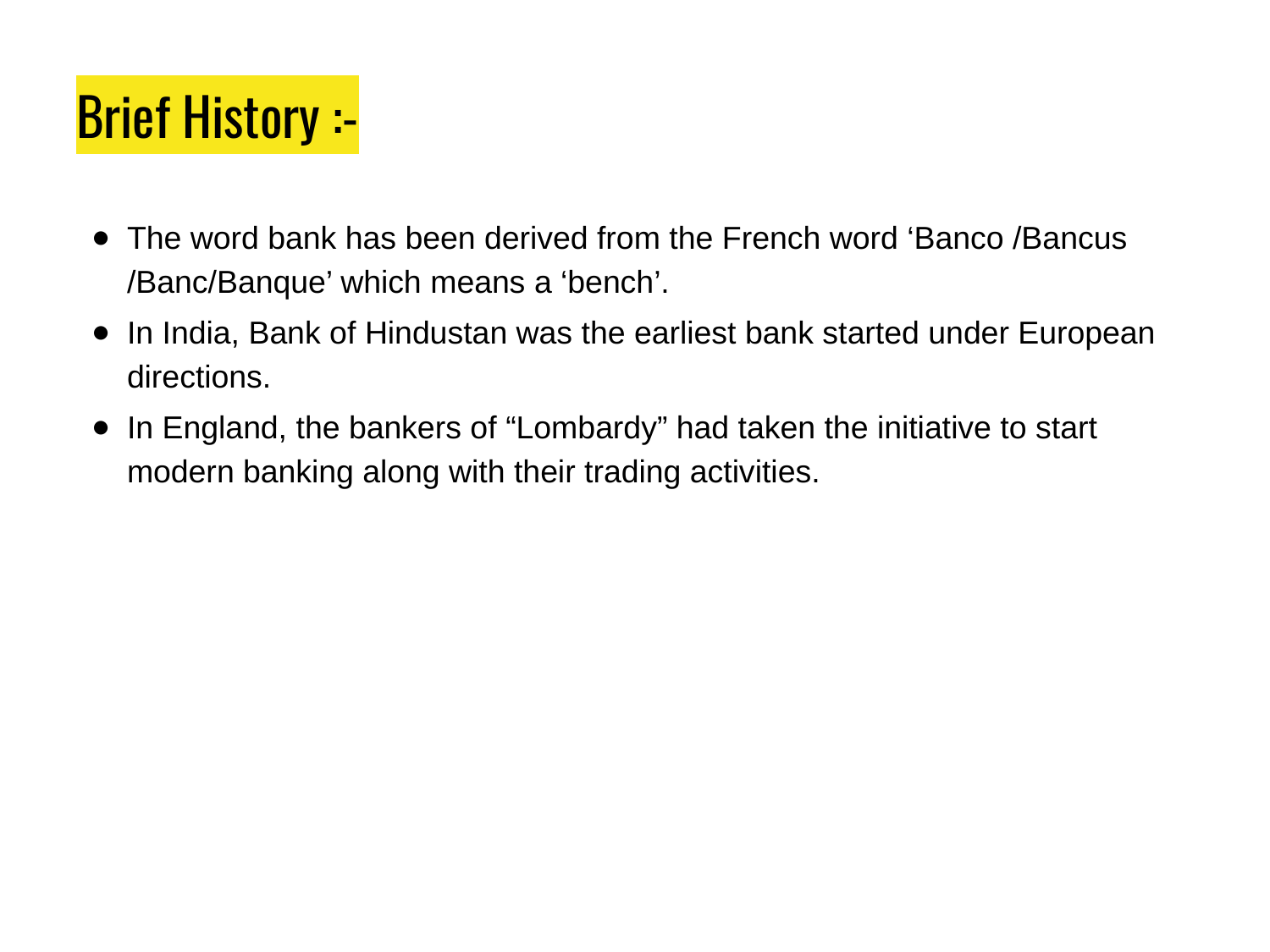

# Brief History :-
The word bank has been derived from the French word ‘Banco /Bancus /Banc/Banque’ which means a ‘bench’.
In India, Bank of Hindustan was the earliest bank started under European directions.
In England, the bankers of “Lombardy” had taken the initiative to start modern banking along with their trading activities.